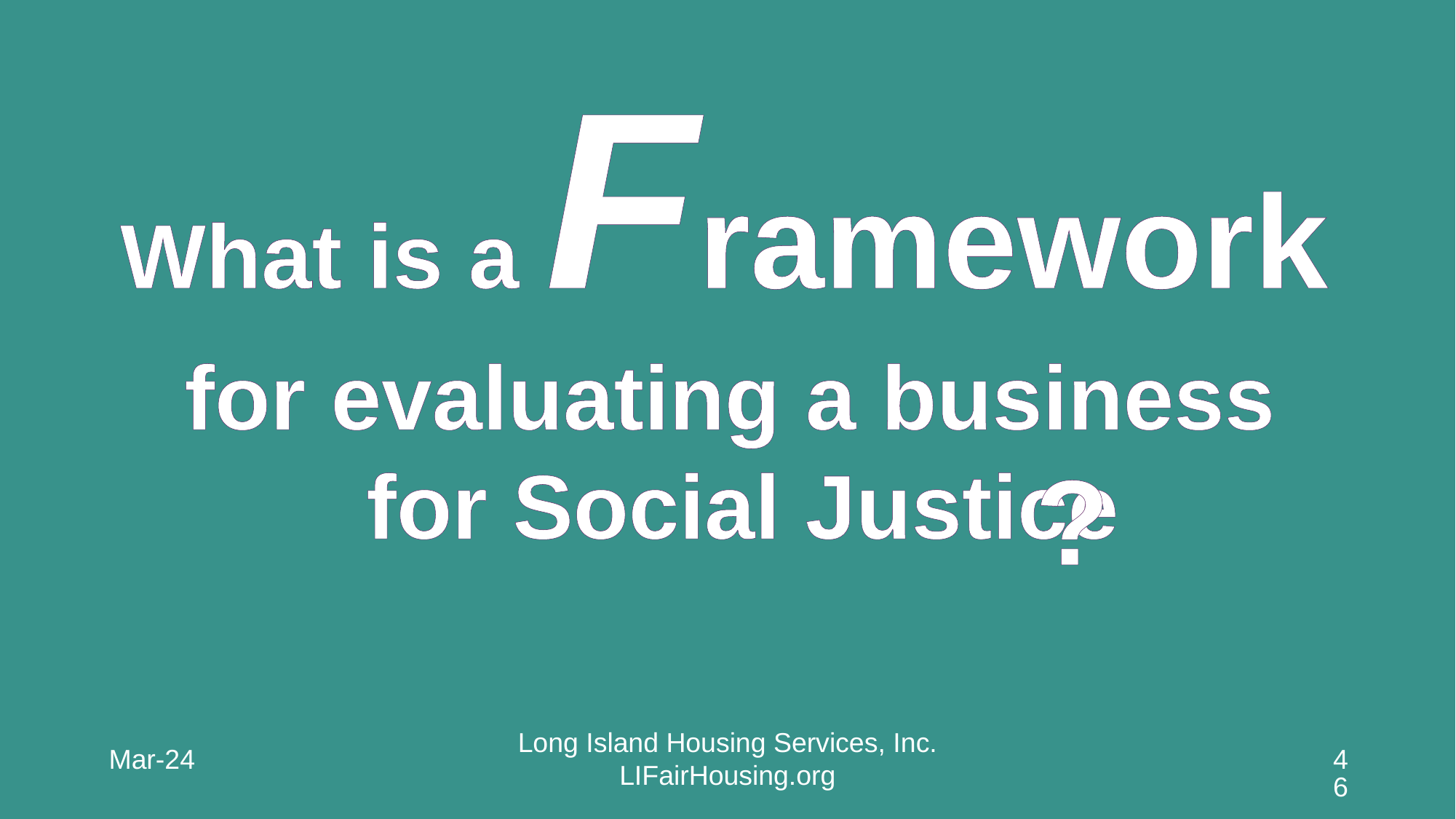

What is a Framework
for evaluating a business
for Social Justice
?
Long Island Housing Services, Inc.
LIFairHousing.org
Mar-24
46